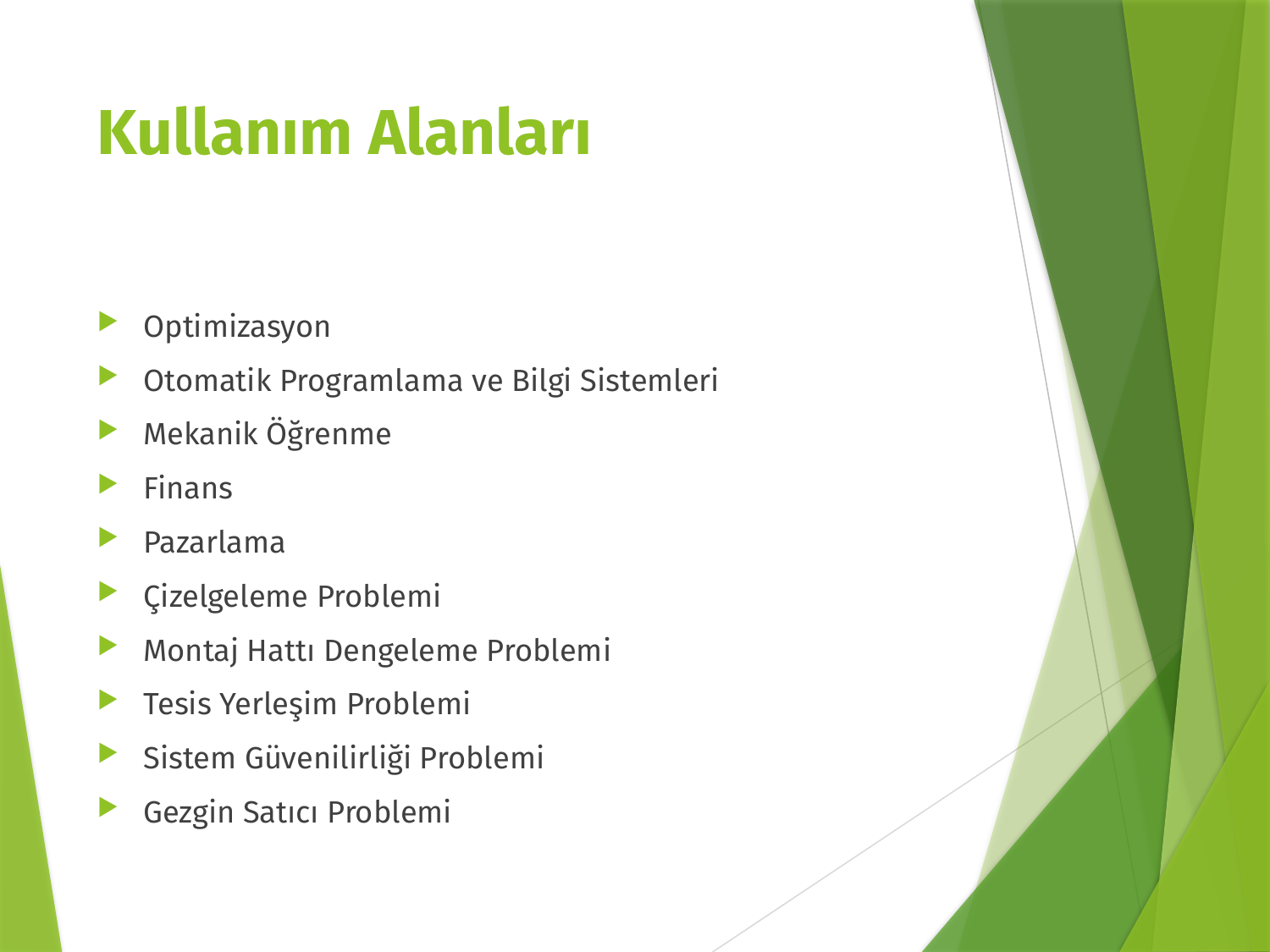

# Kullanım Alanları
Optimizasyon
Otomatik Programlama ve Bilgi Sistemleri
Mekanik Öğrenme
Finans
Pazarlama
Çizelgeleme Problemi
Montaj Hattı Dengeleme Problemi
Tesis Yerleşim Problemi
Sistem Güvenilirliği Problemi
Gezgin Satıcı Problemi